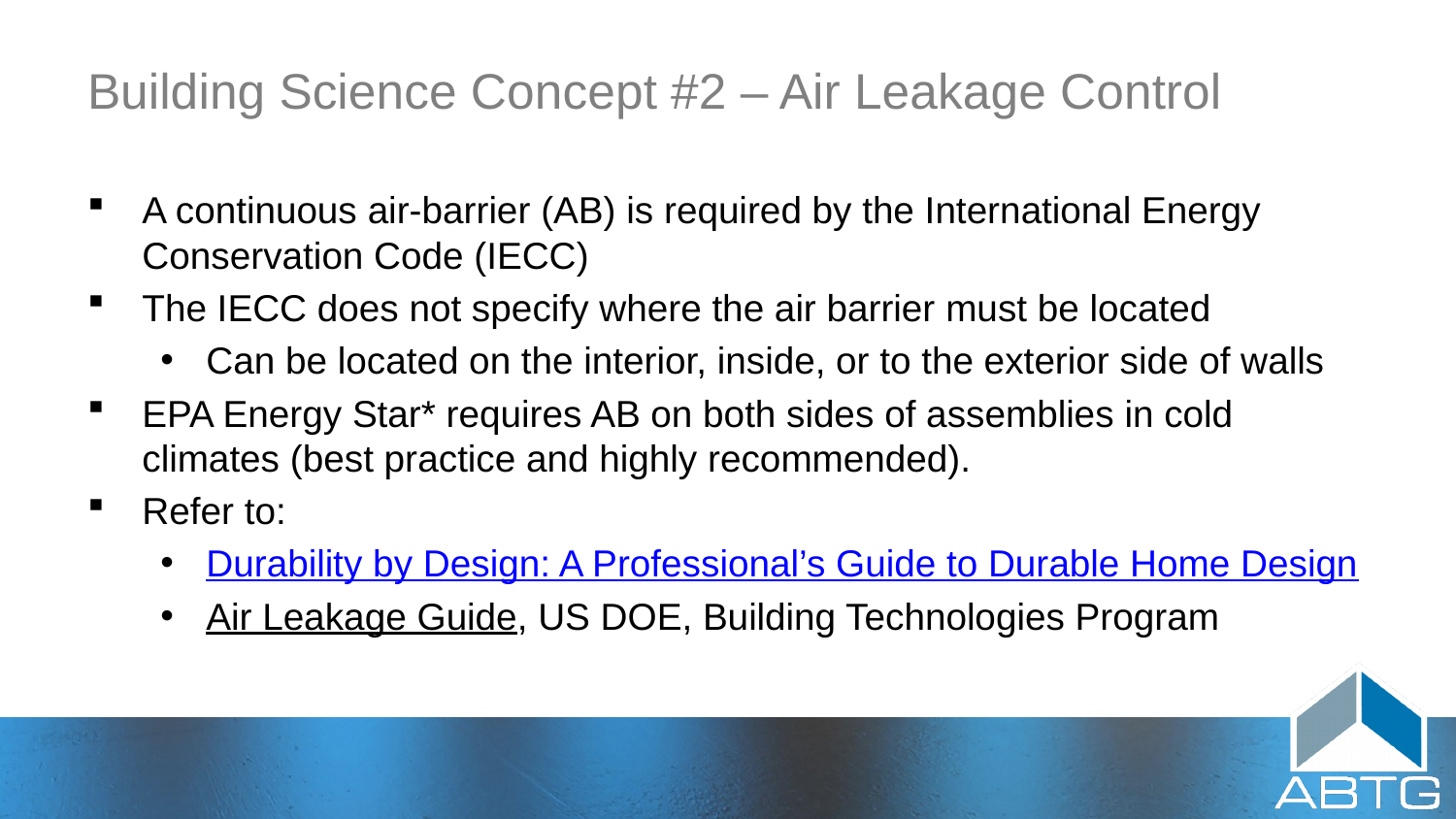

# Building Science Concept #2 – Air Leakage Control
A continuous air-barrier (AB) is required by the International Energy Conservation Code (IECC)
The IECC does not specify where the air barrier must be located
Can be located on the interior, inside, or to the exterior side of walls
EPA Energy Star* requires AB on both sides of assemblies in cold climates (best practice and highly recommended).
Refer to:
Durability by Design: A Professional’s Guide to Durable Home Design
Air Leakage Guide, US DOE, Building Technologies Program